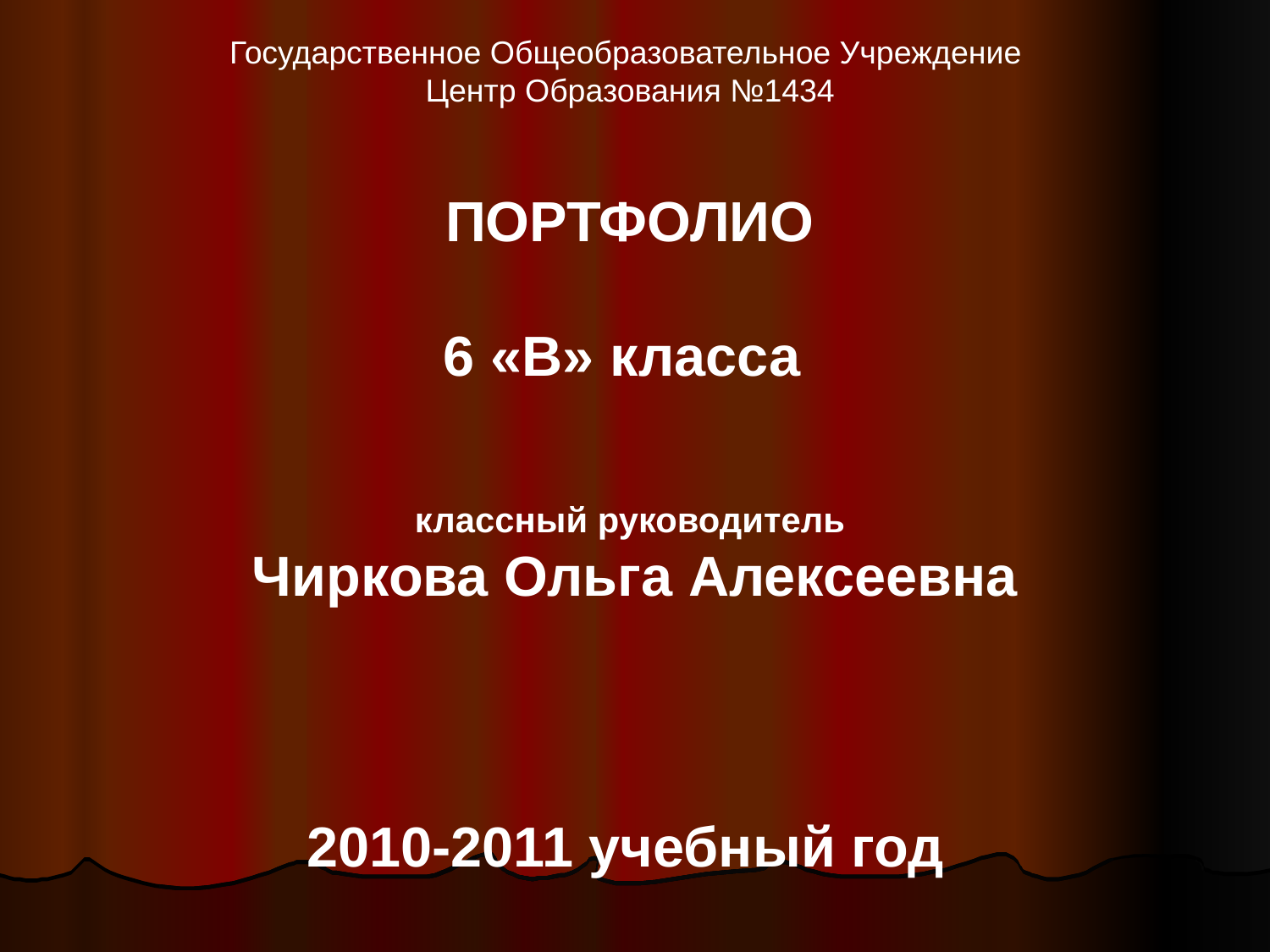

Государственное Общеобразовательное Учреждение
Центр Образования №1434

ПОРТФОЛИО

6 «В» класса

классный руководитель
 Чиркова Ольга Алексеевна

2010-2011 учебный год